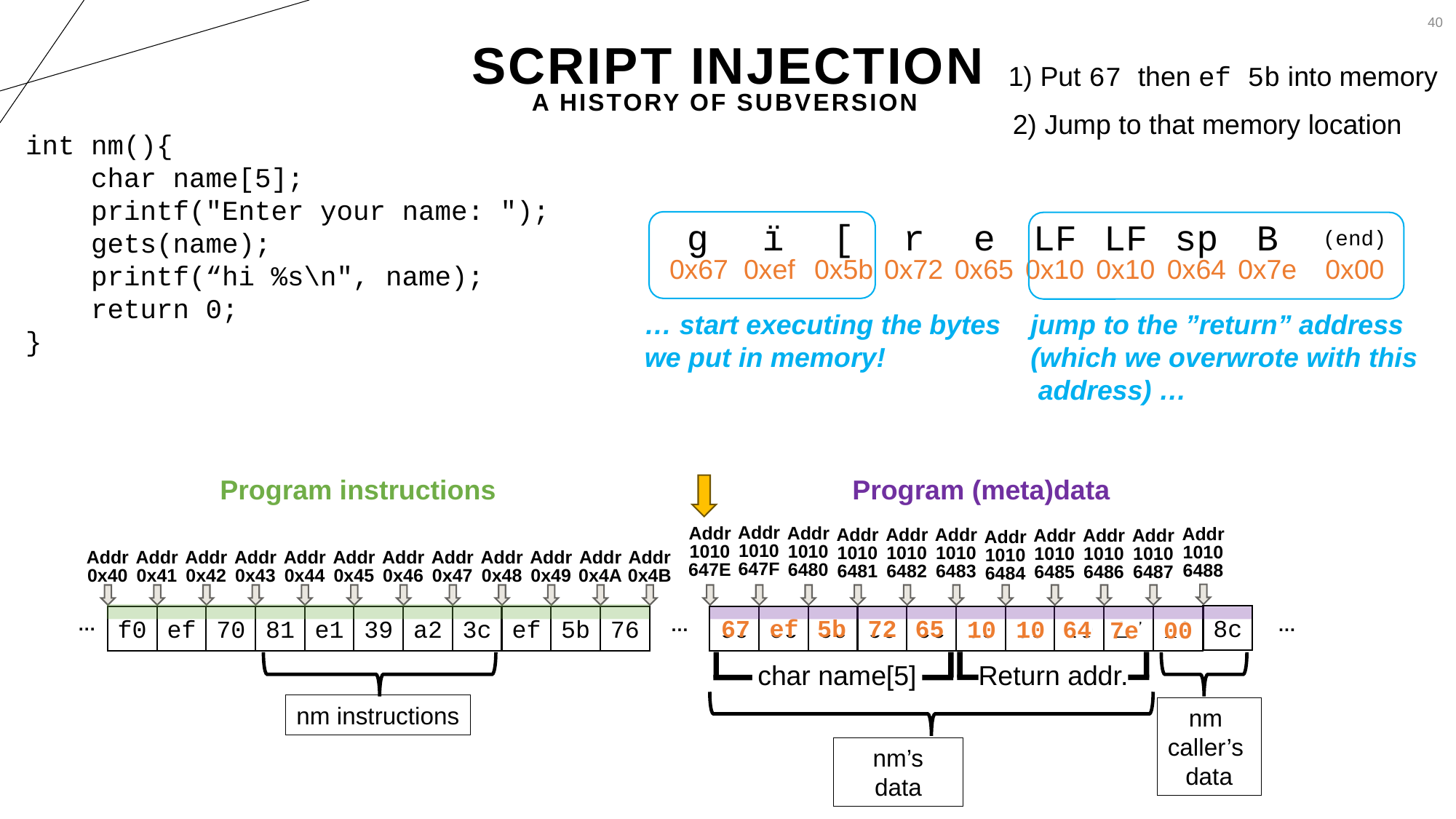

40
# Script Injection
A history of Subversion
1) Put 67 then ef 5b into memory
2) Jump to that memory location
int nm(){
    char name[5];
    printf("Enter your name: ");
    gets(name);
    printf(“hi %s\n", name);
    return 0;
}
g
0x67
ï
0xef
[
0x5b
r
0x72
e
0x65
LF
0x10
LF
0x10
sp
0x64
B
0x7e
(end)
0x00

… start executing the bytes
we put in memory!

jump to the ”return” address
(which we overwrote with this
 address) …
Program (meta)data
Program instructions
Addr
0x40
Addr
0x41

ef
Addr
0x42

70
Addr
0x43

81
Addr
0x44

e1
Addr
0x45

39
Addr
0x46

a2
Addr
0x47

3c
Addr
0x48

ef
Addr
0x49

5b
Addr
0x4A

76
Addr
0x4B

f0
…
…
nm instructions

Addr
1010
647F

00
Addr
1010
6480

00
Addr
1010
647E

00
Addr
1010
6488

8c
Addr
1010
6481

00
Addr
1010
6483

00
Addr
1010
6482

00
Addr
1010
6485

40
Addr
1010
6486

27
Addr
1010
6487

19
Addr
1010
6484

00

…
65
5b
ef
72
67
10
10
64
7e
00

Return addr.

char name[5]
nm
caller’s
data
nm’s
data